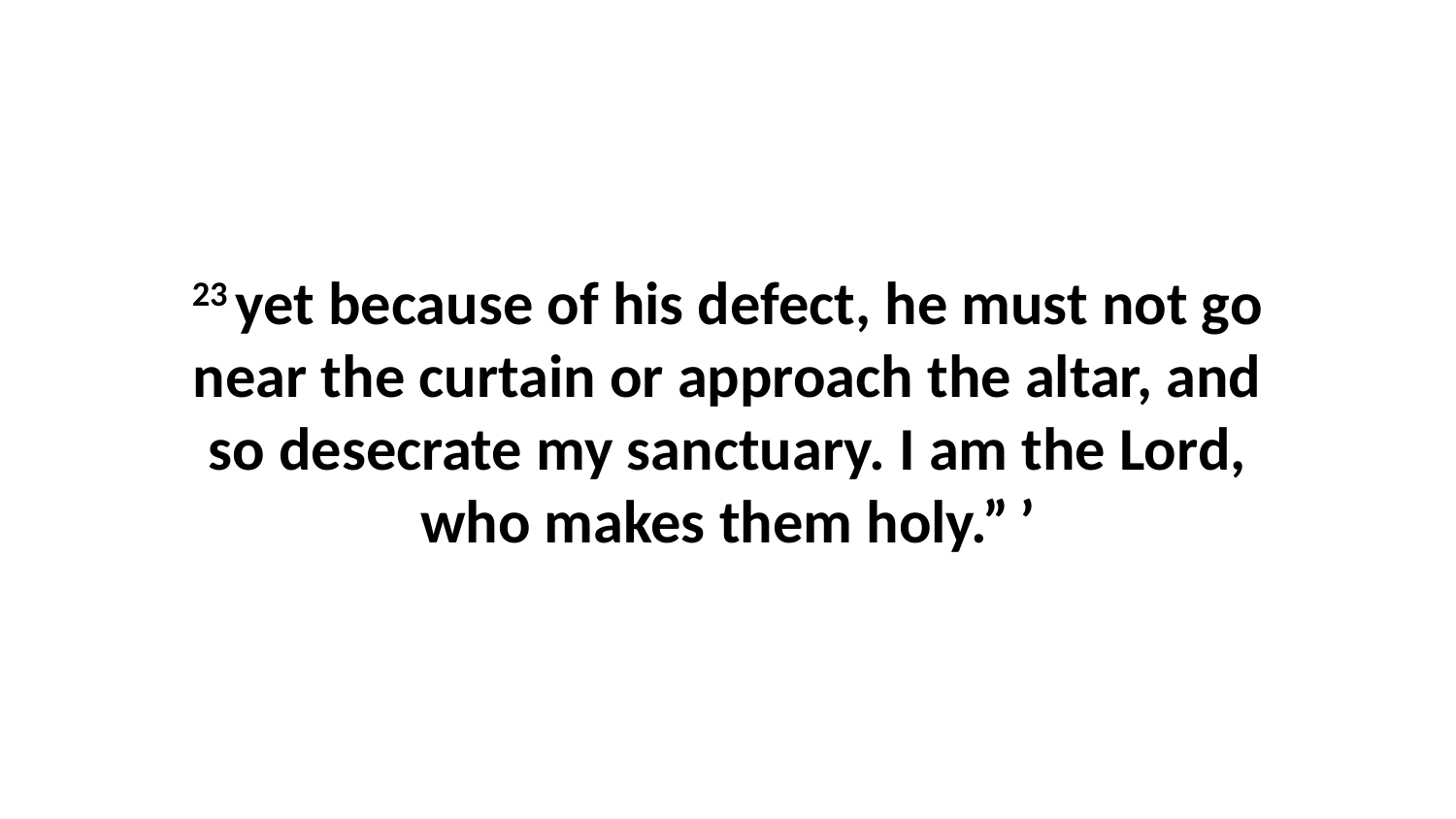

23 yet because of his defect, he must not go near the curtain or approach the altar, and so desecrate my sanctuary. I am the Lord, who makes them holy.” ’